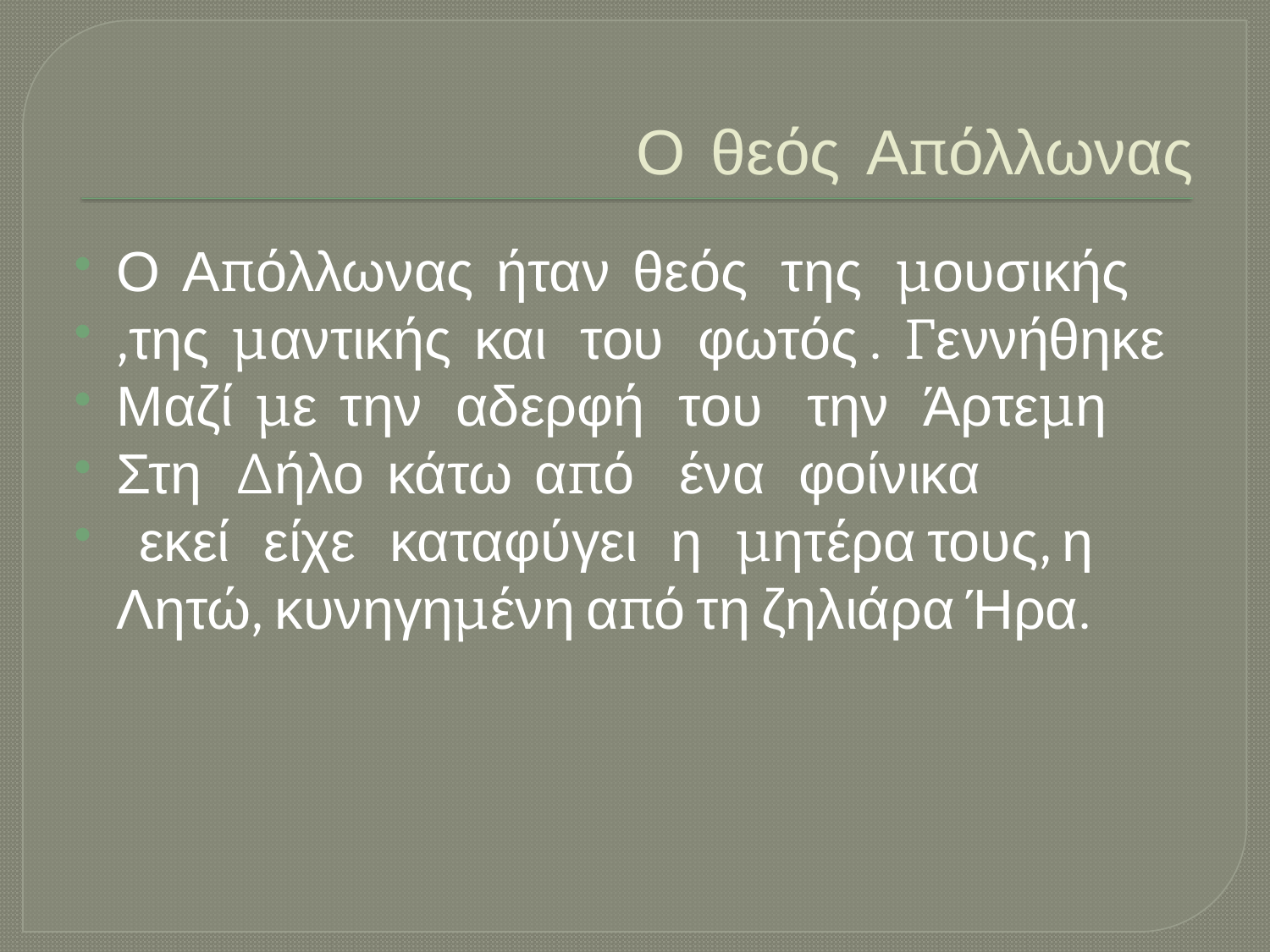

# Ο  θεός  Απόλλωνας
Ο  Απόλλωνας  ήταν  θεός   της   μουσικής
,της  μαντικής  και   του   φωτός .  Γεννήθηκε
Μαζί  με  την   αδερφή   του    την   Άρτεμη
Στη   Δήλο  κάτω  από    ένα   φοίνικα
  εκεί   είχε   καταφύγει   η   μητέρα τους, η Λητώ, κυνηγημένη από τη ζηλιάρα Ήρα.